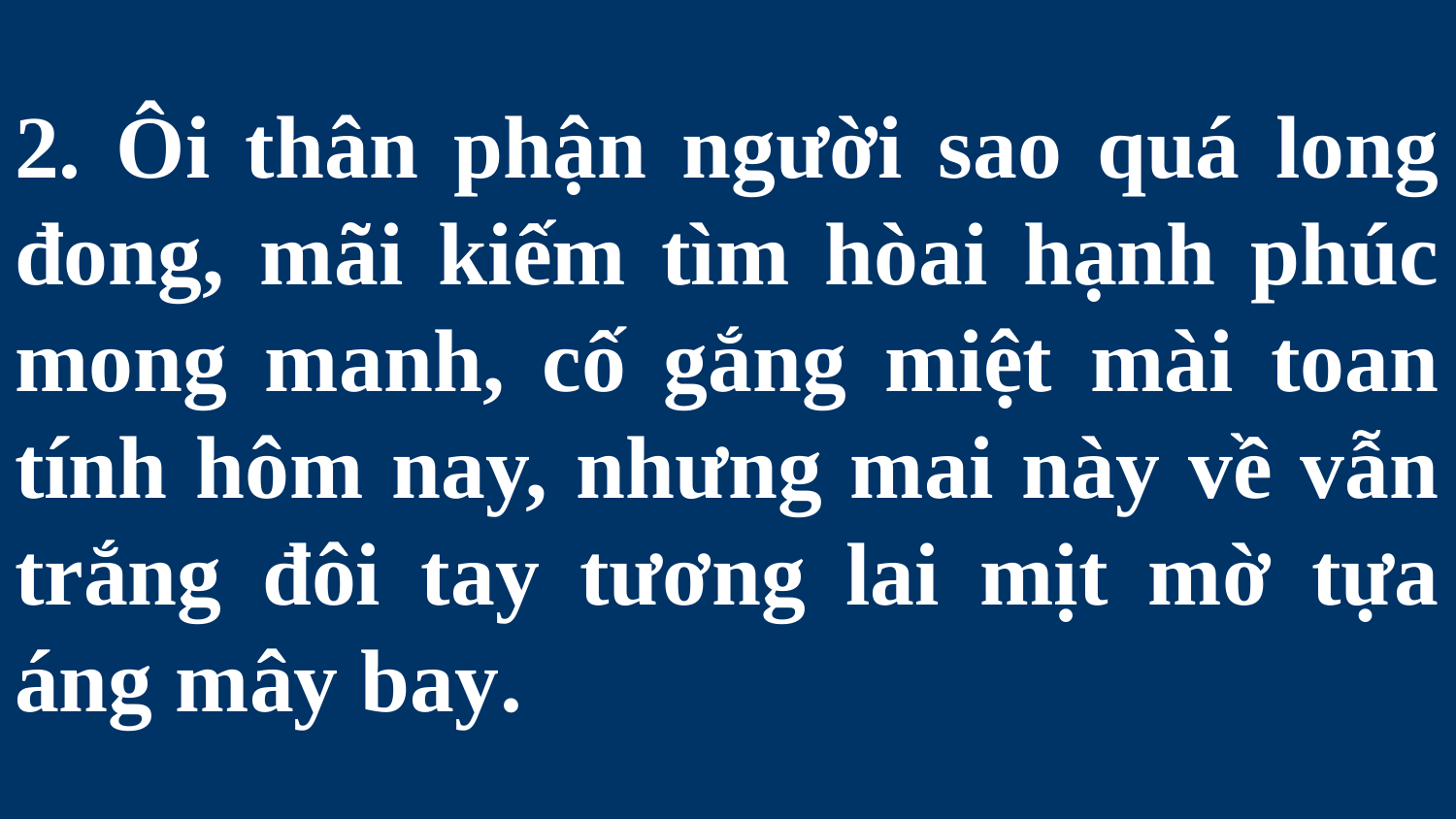

# 2. Ôi thân phận người sao quá long đong, mãi kiếm tìm hòai hạnh phúc mong manh, cố gắng miệt mài toan tính hôm nay, nhưng mai này về vẫn trắng đôi tay tương lai mịt mờ tựa áng mây bay.